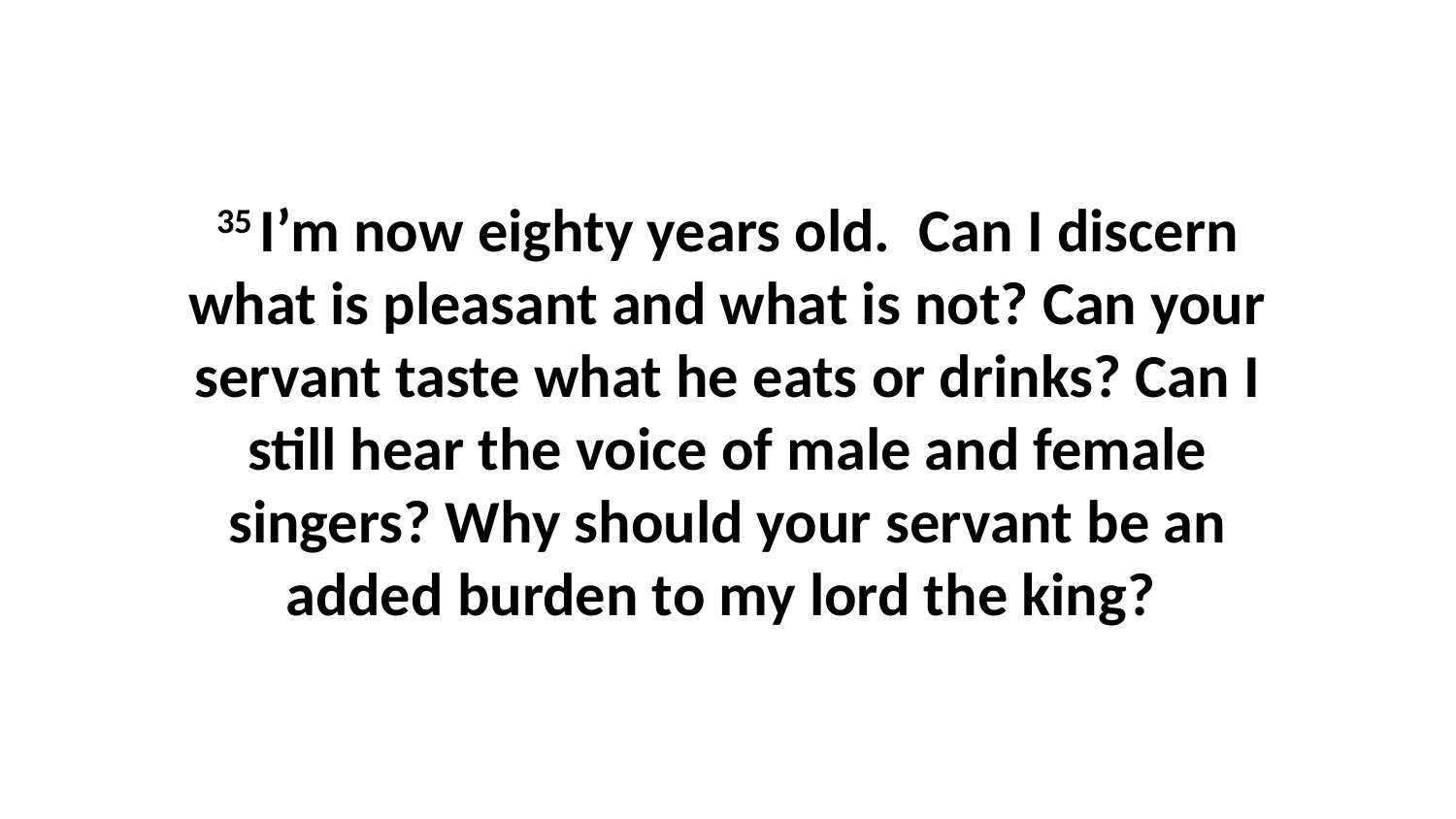

35 I’m now eighty years old.  Can I discern what is pleasant and what is not? Can your servant taste what he eats or drinks? Can I still hear the voice of male and female singers? Why should your servant be an added burden to my lord the king?